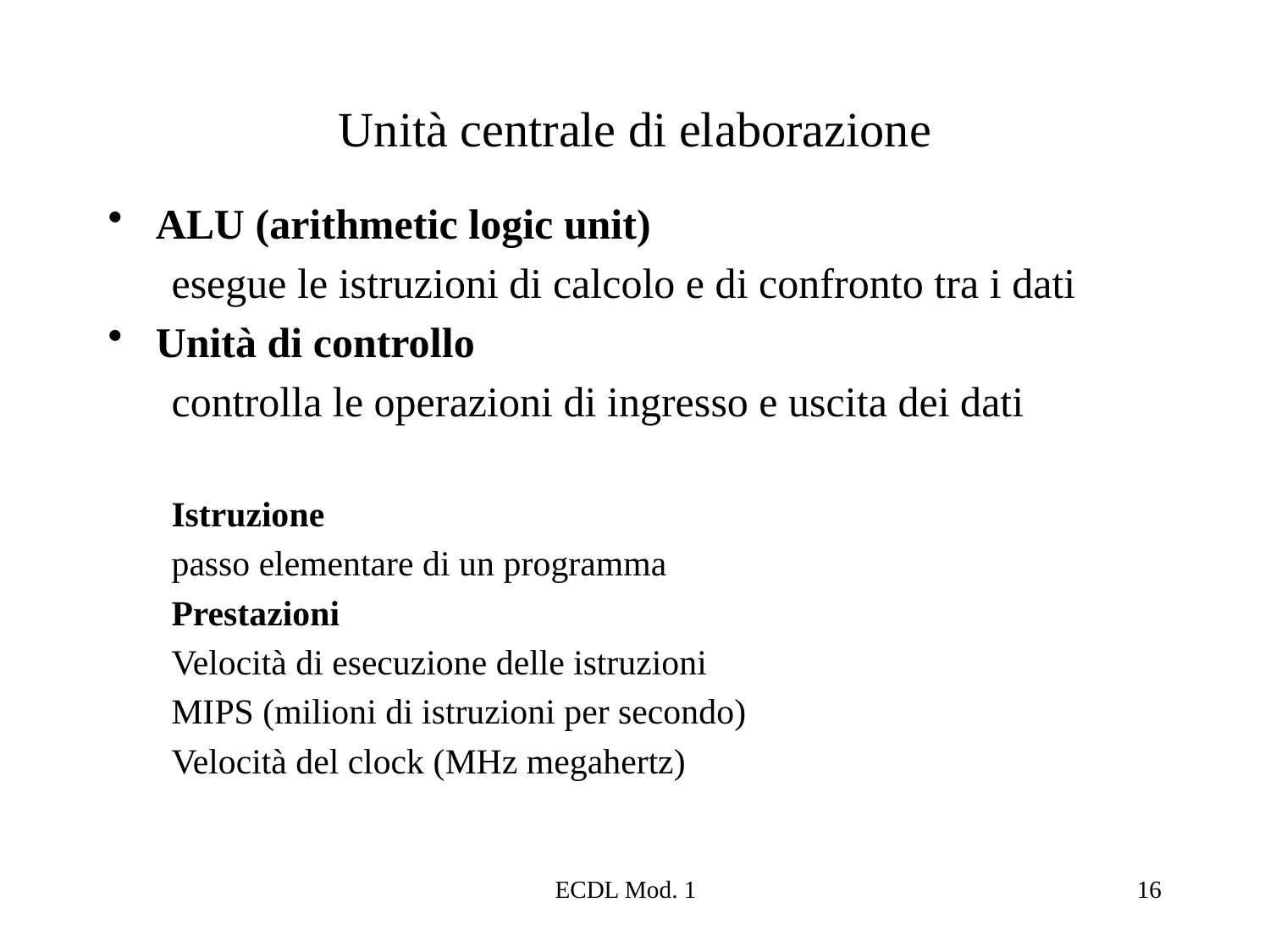

# Unità centrale di elaborazione
ALU (arithmetic logic unit)
esegue le istruzioni di calcolo e di confronto tra i dati
Unità di controllo
controlla le operazioni di ingresso e uscita dei dati

Istruzione
passo elementare di un programma
Prestazioni
Velocità di esecuzione delle istruzioni
MIPS (milioni di istruzioni per secondo)
Velocità del clock (MHz megahertz)
ECDL Mod. 1
16